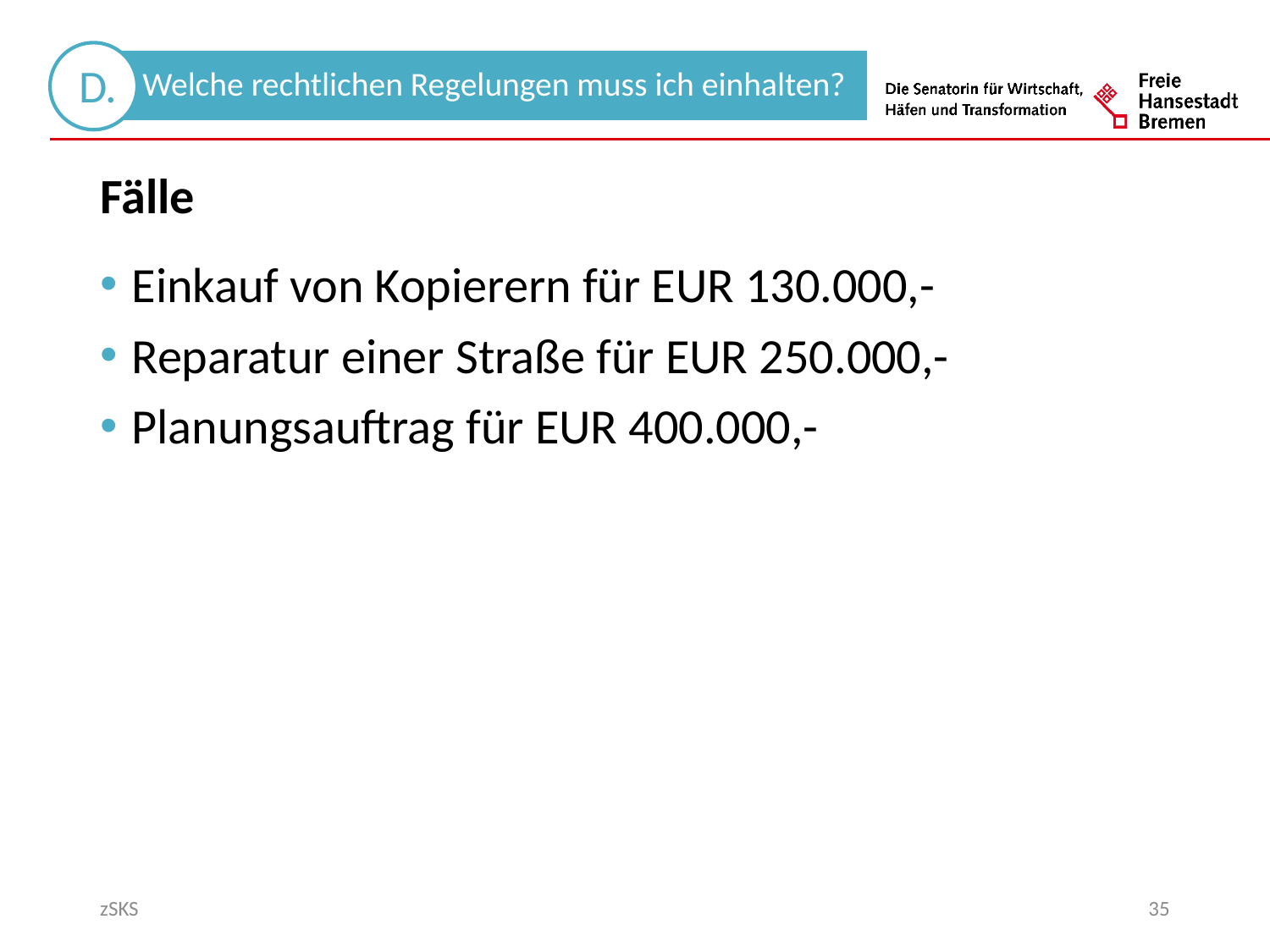

Fälle
Einkauf von Kopierern für EUR 130.000,-
Reparatur einer Straße für EUR 250.000,-
Planungsauftrag für EUR 400.000,-

zSKS
35